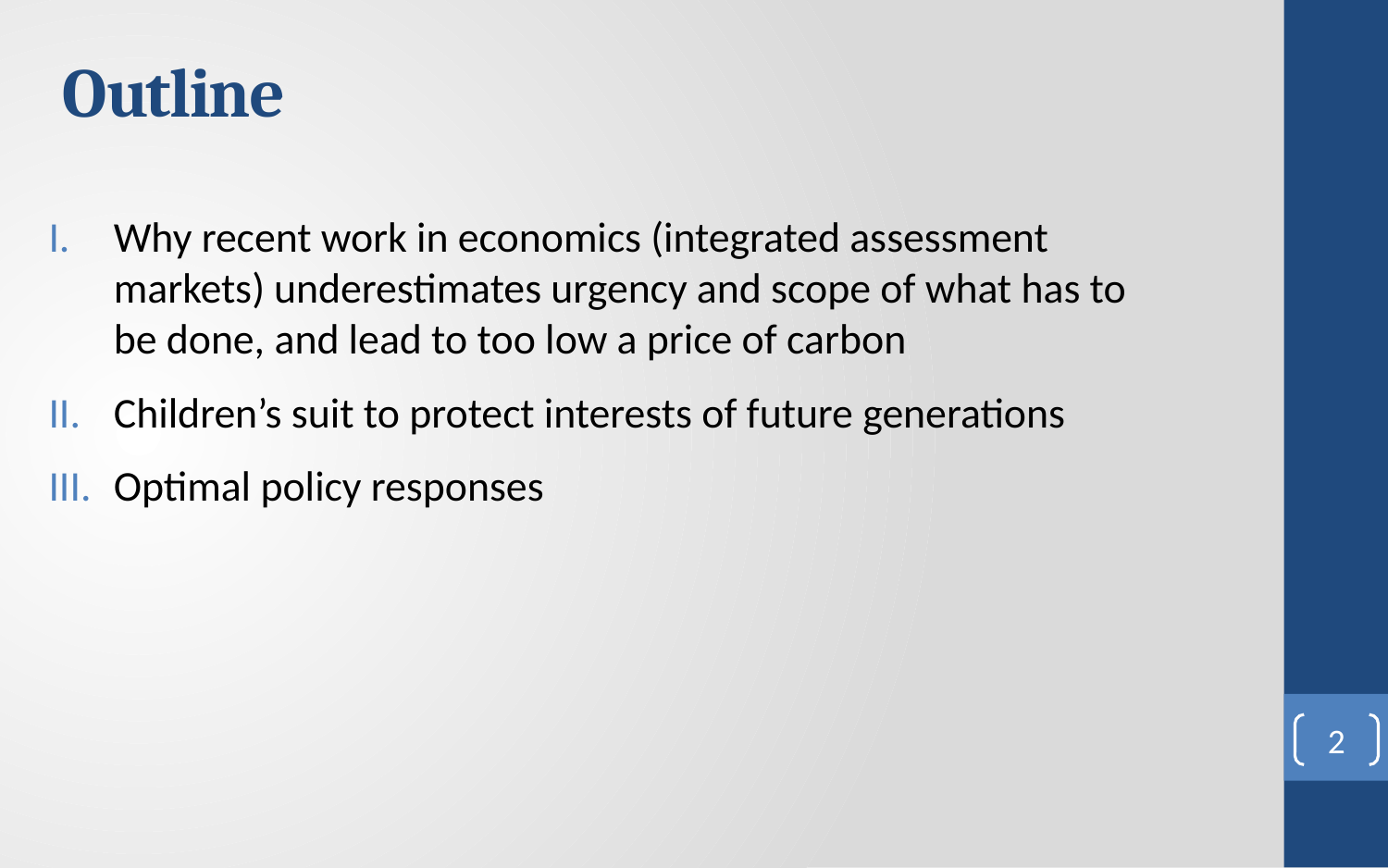

# Outline
Why recent work in economics (integrated assessment markets) underestimates urgency and scope of what has to be done, and lead to too low a price of carbon
Children’s suit to protect interests of future generations
Optimal policy responses

2